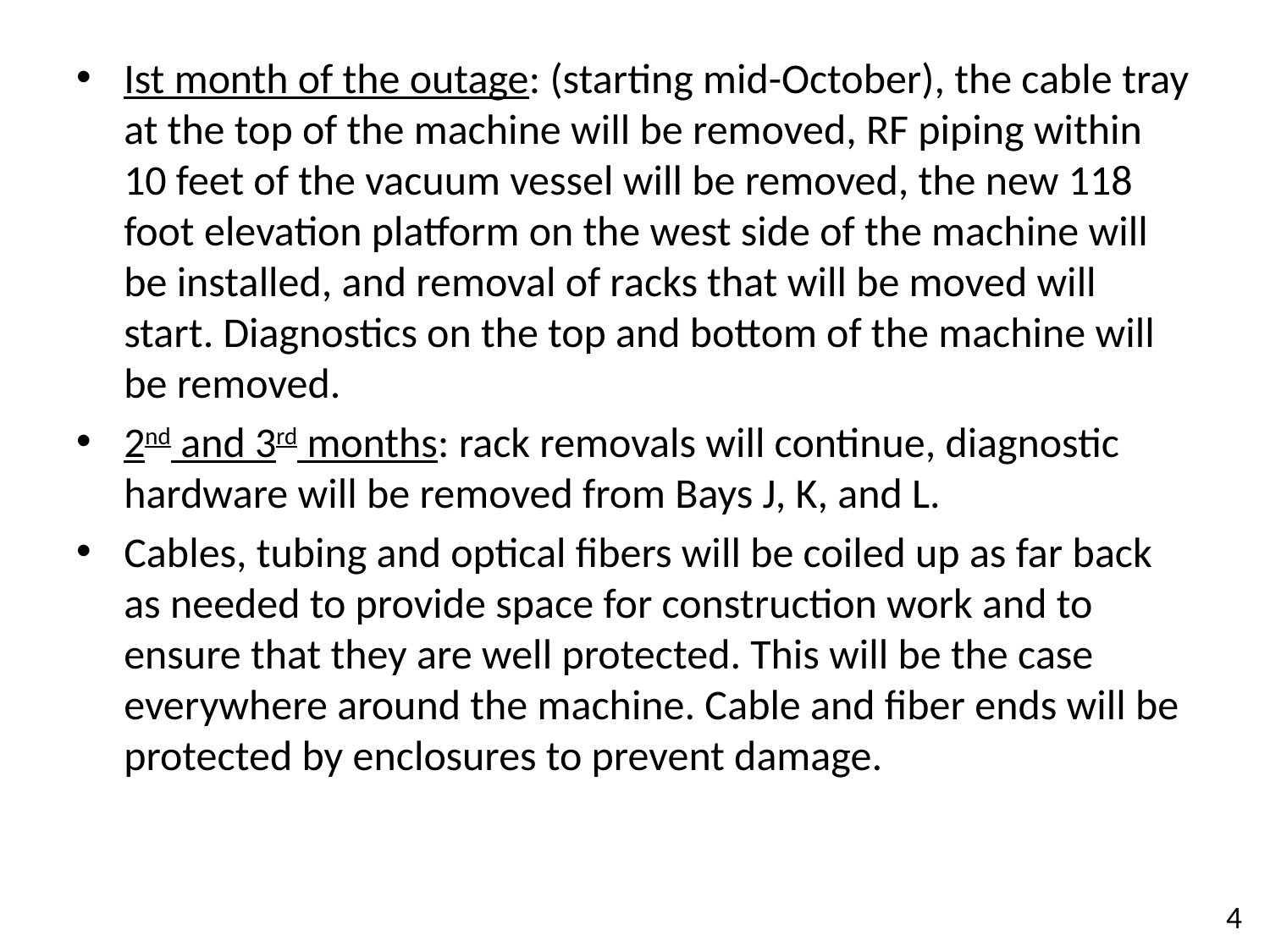

Ist month of the outage: (starting mid-October), the cable tray at the top of the machine will be removed, RF piping within 10 feet of the vacuum vessel will be removed, the new 118 foot elevation platform on the west side of the machine will be installed, and removal of racks that will be moved will start. Diagnostics on the top and bottom of the machine will be removed.
2nd and 3rd months: rack removals will continue, diagnostic hardware will be removed from Bays J, K, and L.
Cables, tubing and optical fibers will be coiled up as far back as needed to provide space for construction work and to ensure that they are well protected. This will be the case everywhere around the machine. Cable and fiber ends will be protected by enclosures to prevent damage.

4